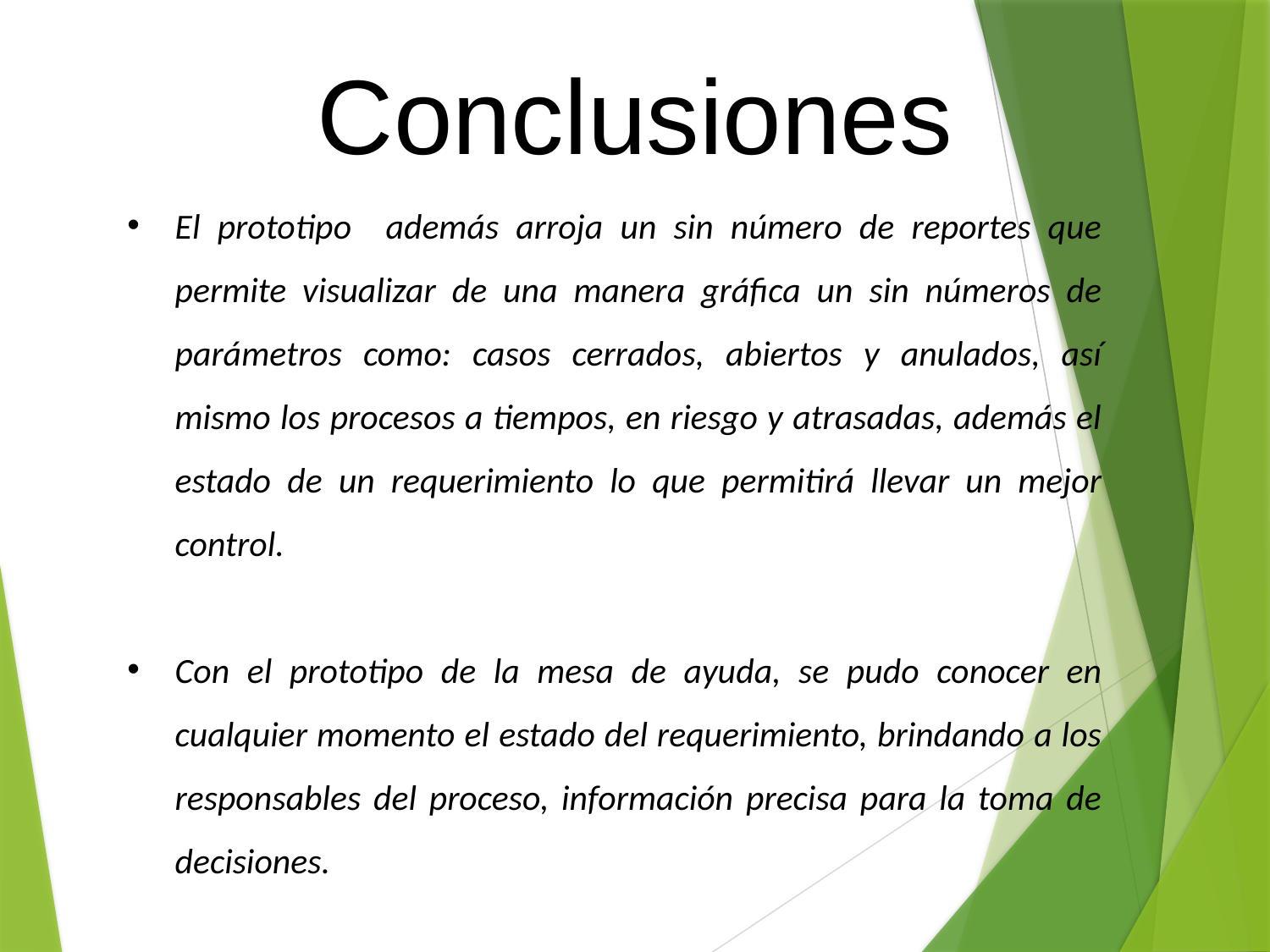

Conclusiones

El prototipo  además arroja un sin número de reportes que permite visualizar de una manera gráfica un sin números de parámetros como: casos cerrados, abiertos y anulados, así mismo los procesos a tiempos, en riesgo y atrasadas, además el estado de un requerimiento lo que permitirá llevar un mejor control.

Con el prototipo de la mesa de ayuda, se pudo conocer en cualquier momento el estado del requerimiento, brindando a los responsables del proceso, información precisa para la toma de decisiones.